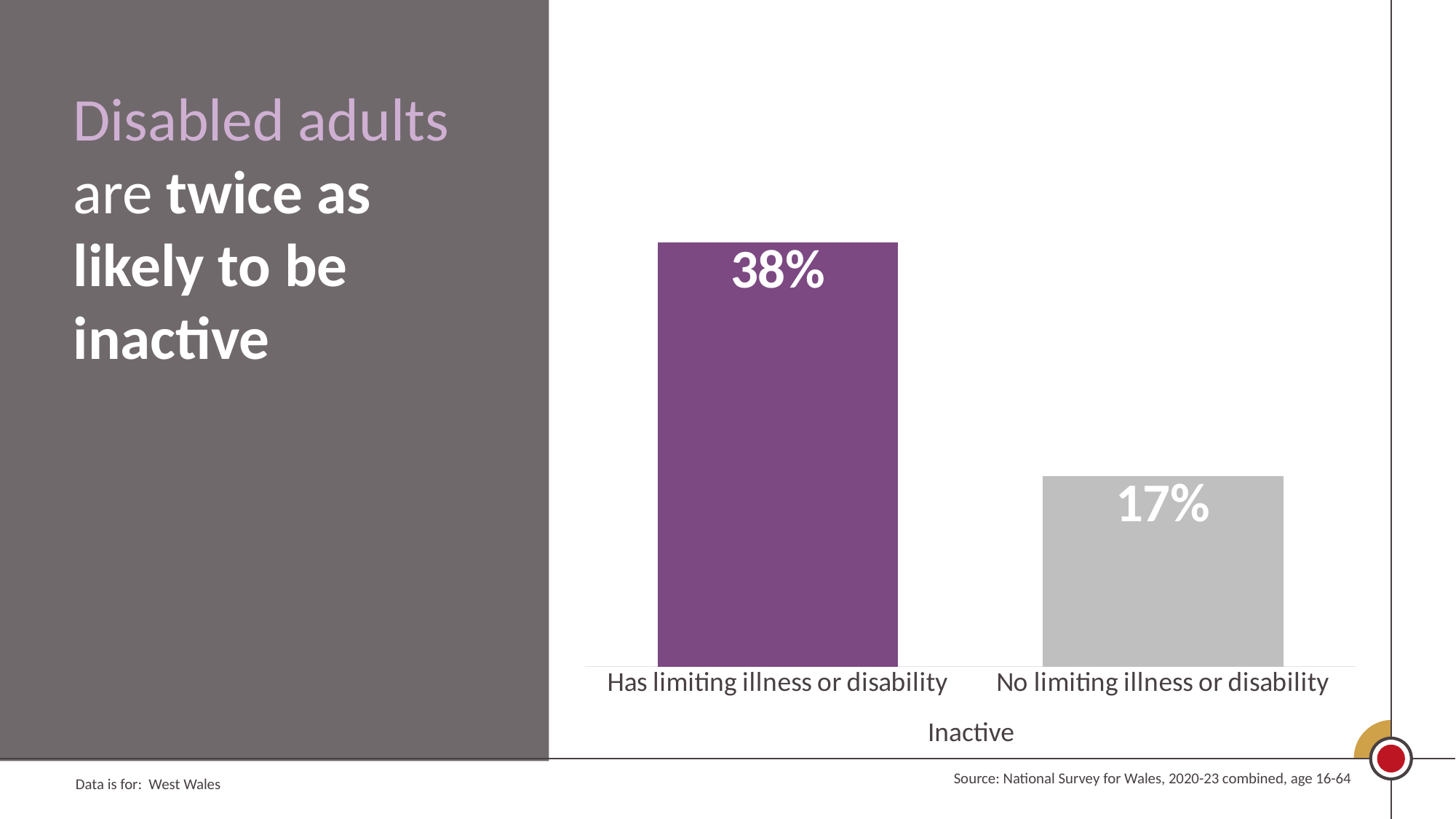

Disabled adults are twice as likely to be inactive

### Chart

| Category | Inactive |
|---|---|
| Has limiting illness or disability | 0.3836077218631623 |
| No limiting illness or disability | 0.17225851655073046 |
Inactive